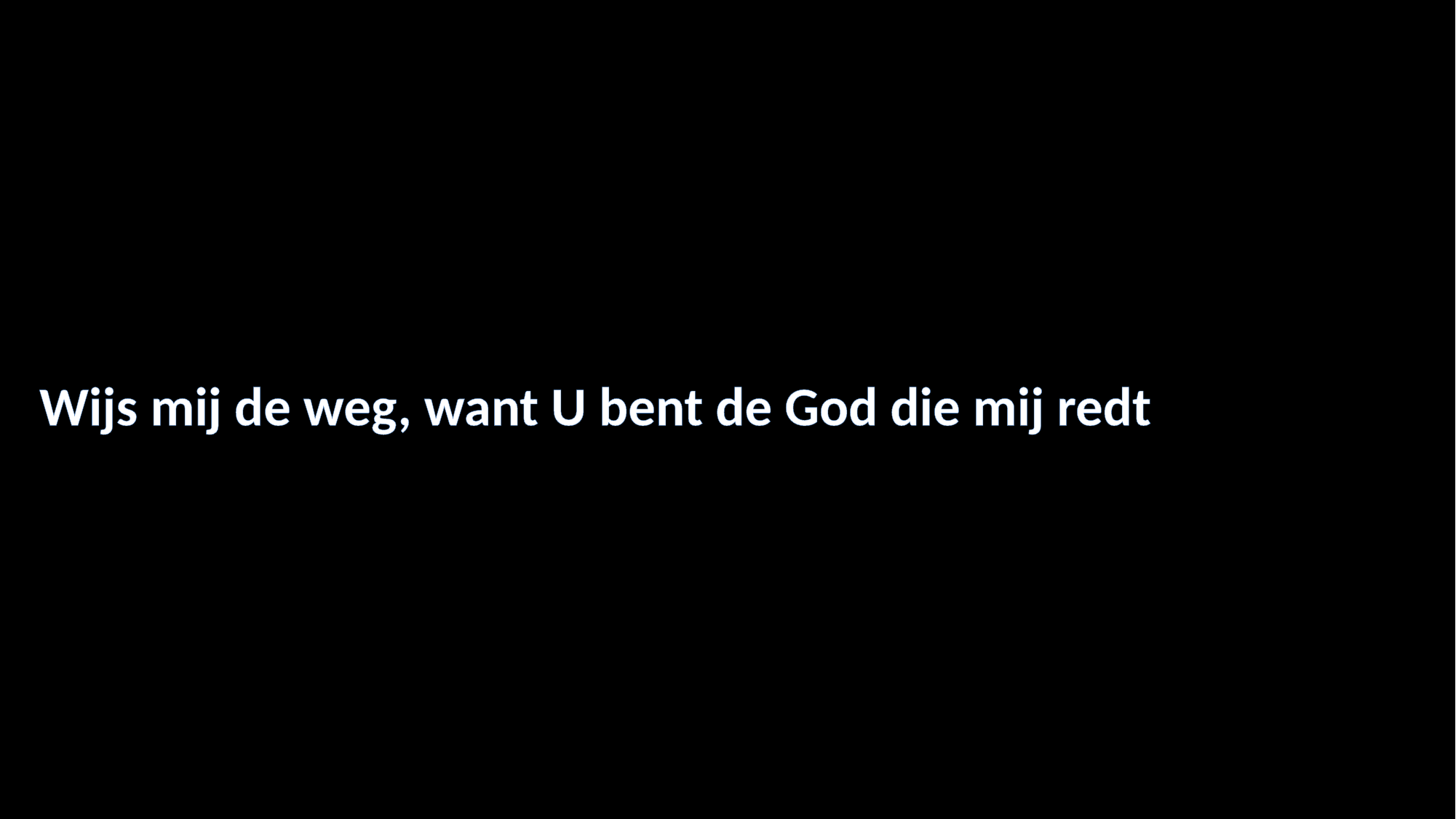

#

Wijs mij de weg, want U bent de God die mij redt